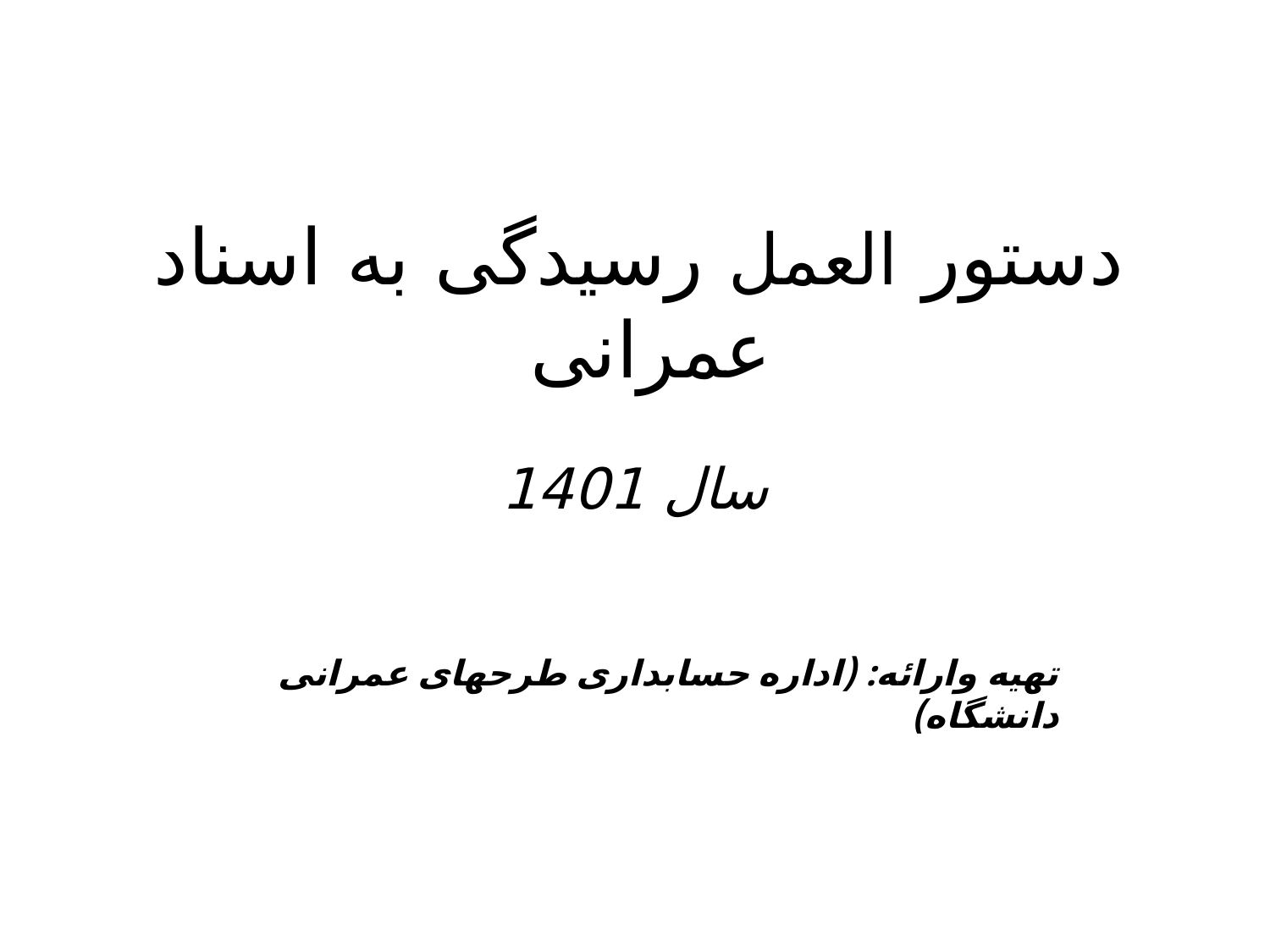

# دستور العمل رسیدگی به اسناد عمرانی
سال 1401

تهیه وارائه: (اداره حسابداری طرحهای عمرانی دانشگاه)